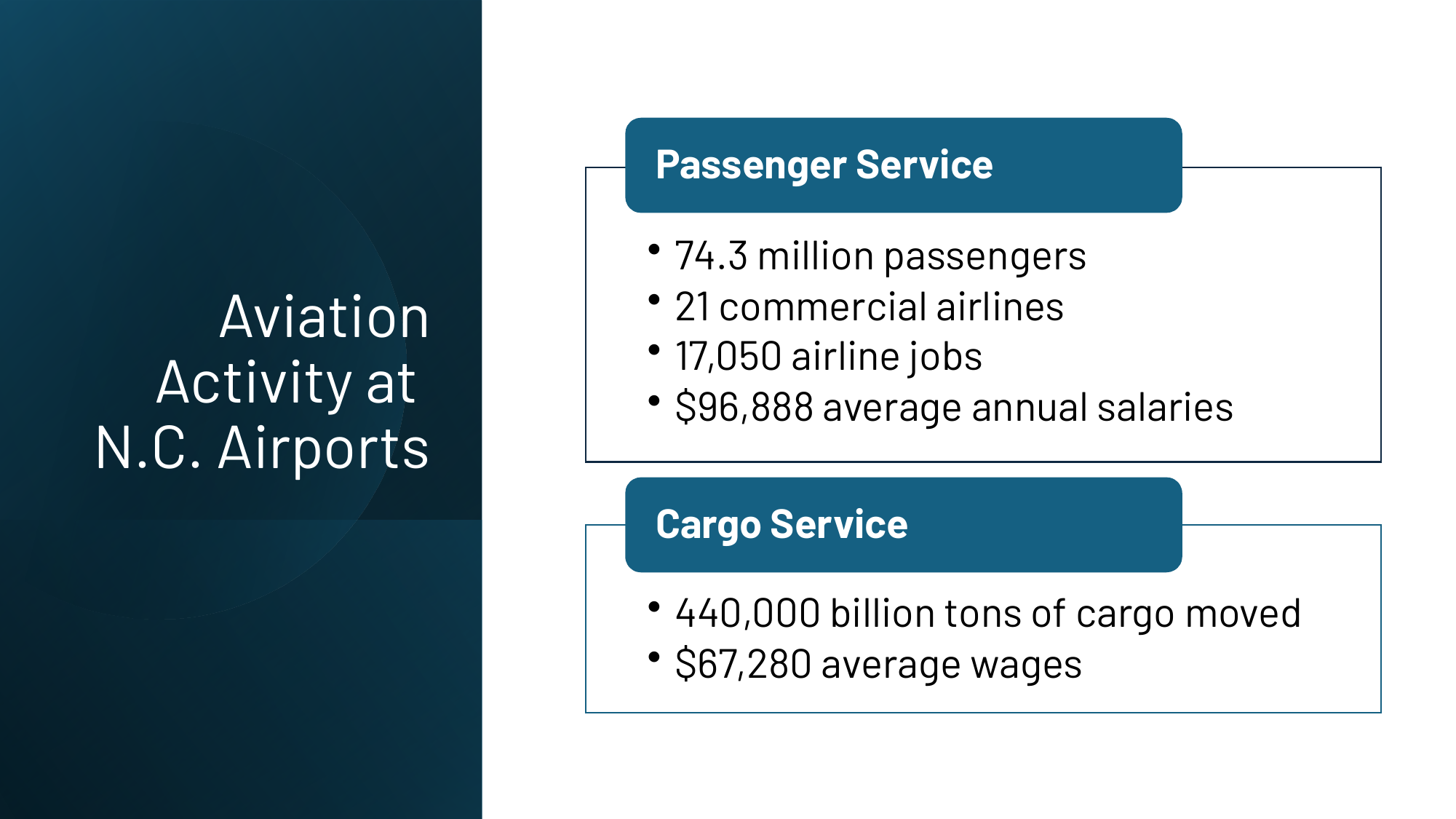

74.3 million passengers
21 commercial airlines
17,050 airline jobs
$96,888 average annual salaries
Passenger Service
440,000 billion tons of cargo moved
$67,280 average wages
Cargo Service

# Aviation Activity at N.C. Airports